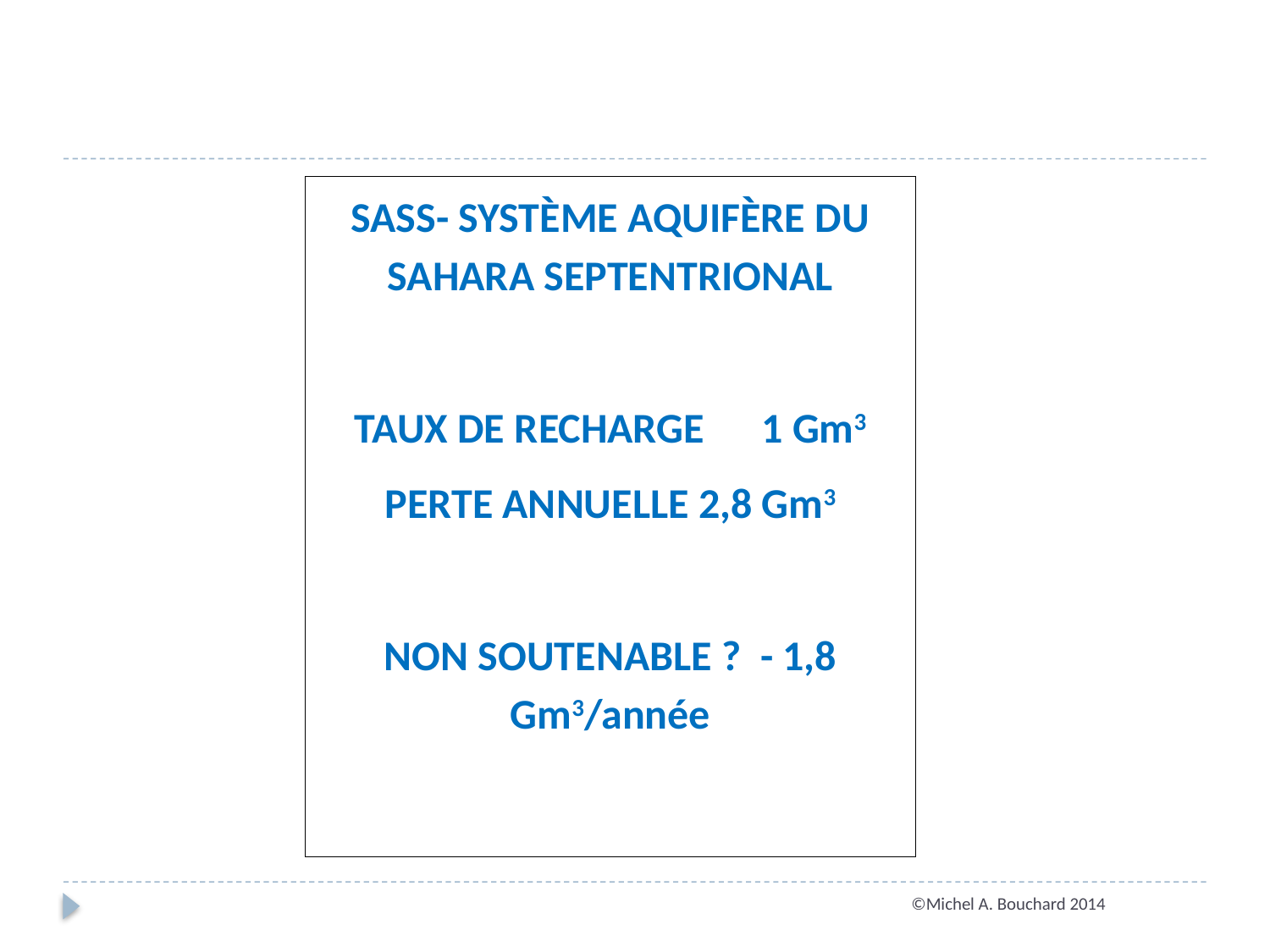

SASS- SYSTÈME AQUIFÈRE DU SAHARA SEPTENTRIONAL

TAUX DE RECHARGE      1 Gm3
PERTE ANNUELLE 2,8 Gm3

NON SOUTENABLE ?  - 1,8 Gm3/année

©Michel A. Bouchard 2014